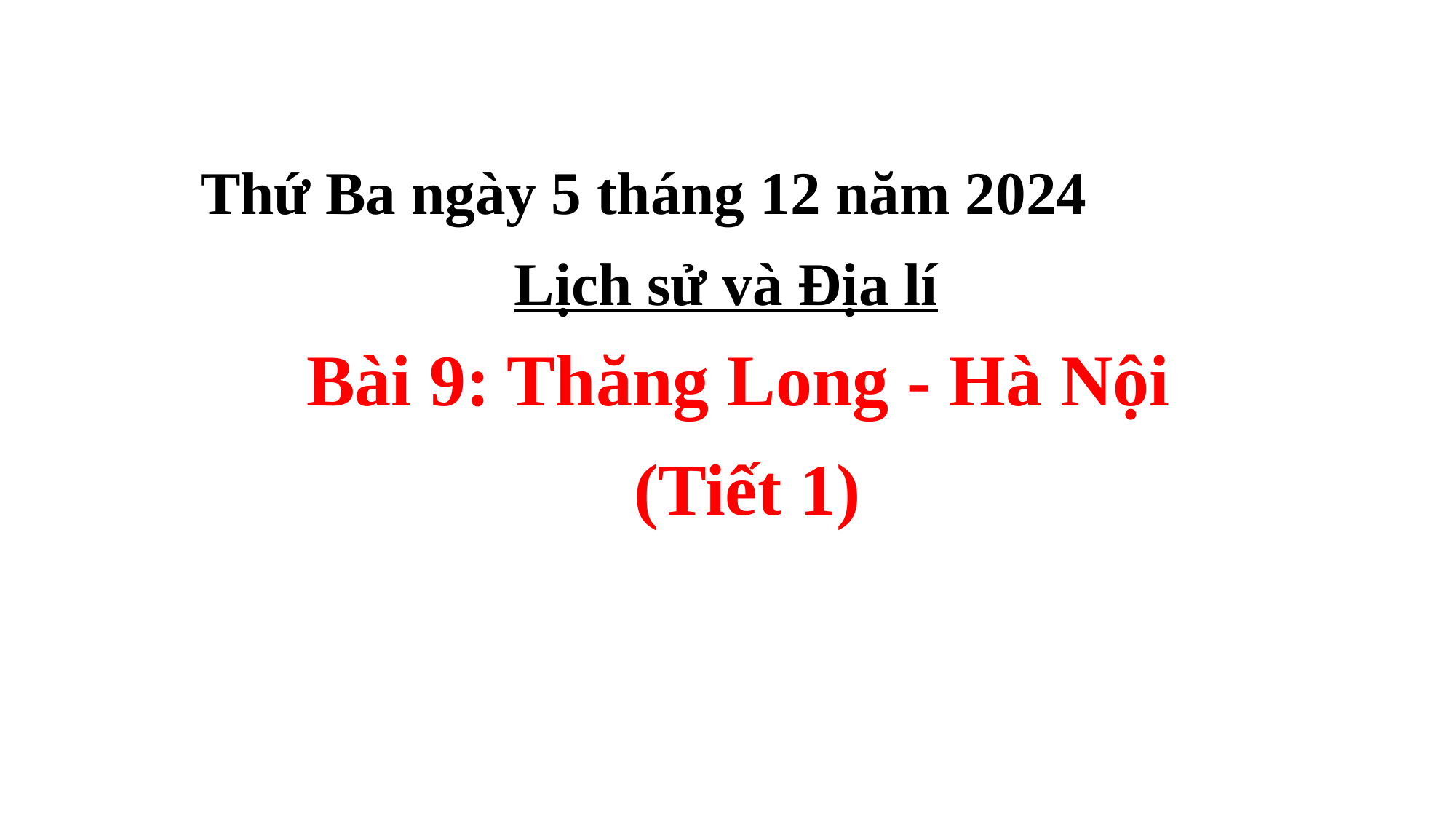

Thứ Ba ngày 5 tháng 12 năm 2024
Lịch sử và Địa lí

Bài 9: Thăng Long - Hà Nội
(Tiết 1)